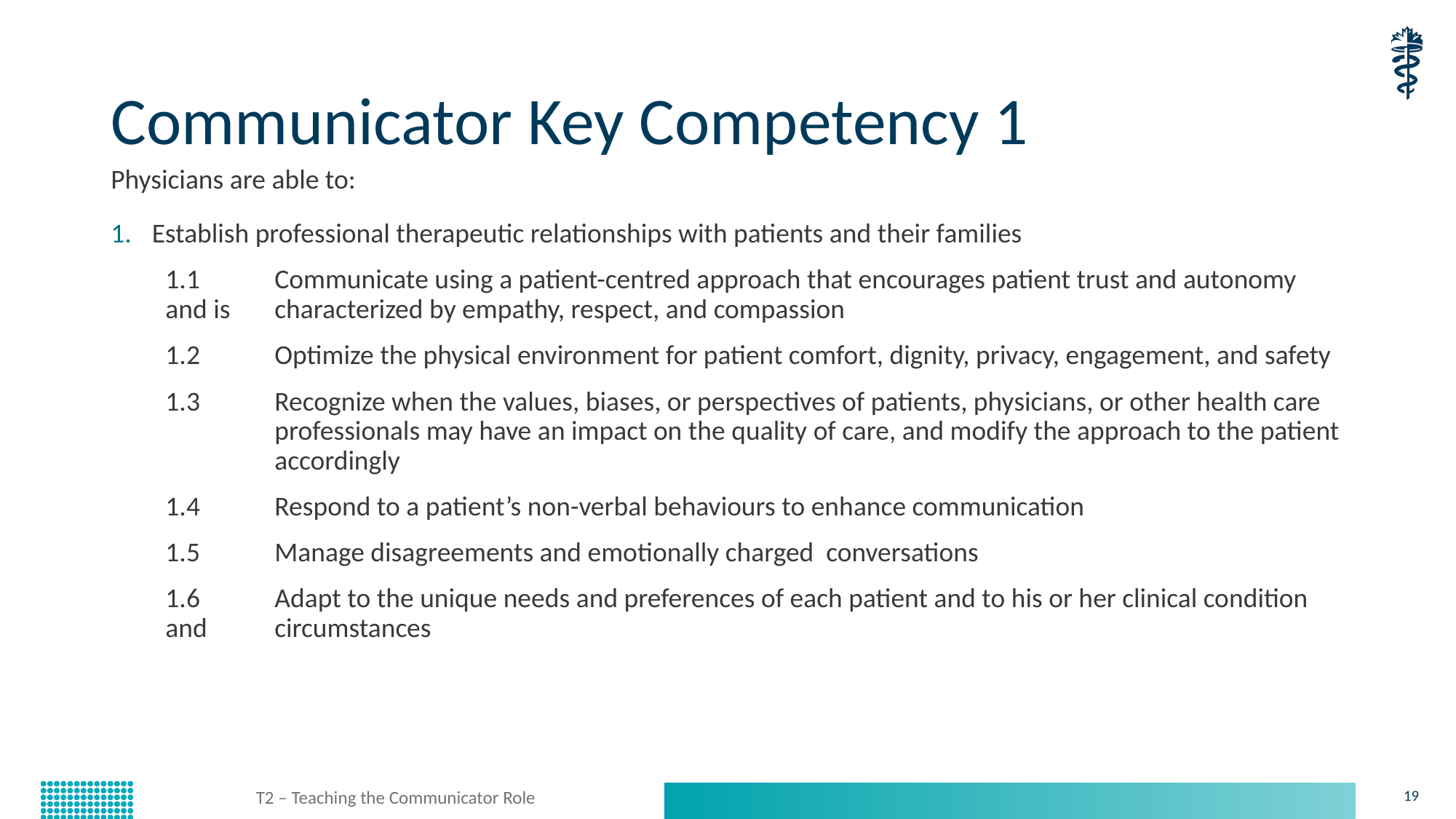

# Communicator Key Competency 1
Physicians are able to:
Establish professional therapeutic relationships with patients and their families
1.1 	Communicate using a patient-centred approach that encourages patient trust and autonomy and is 	characterized by empathy, respect, and compassion
1.2 	Optimize the physical environment for patient comfort, dignity, privacy, engagement, and safety
1.3 	Recognize when the values, biases, or perspectives of patients, physicians, or other health care 	professionals may have an impact on the quality of care, and modify the approach to the patient 	accordingly
1.4 	Respond to a patient’s non-verbal behaviours to enhance communication
1.5 	Manage disagreements and emotionally charged  conversations
1.6 	Adapt to the unique needs and preferences of each patient and to his or her clinical condition and 	circumstances
T2 – Teaching the Communicator Role
19